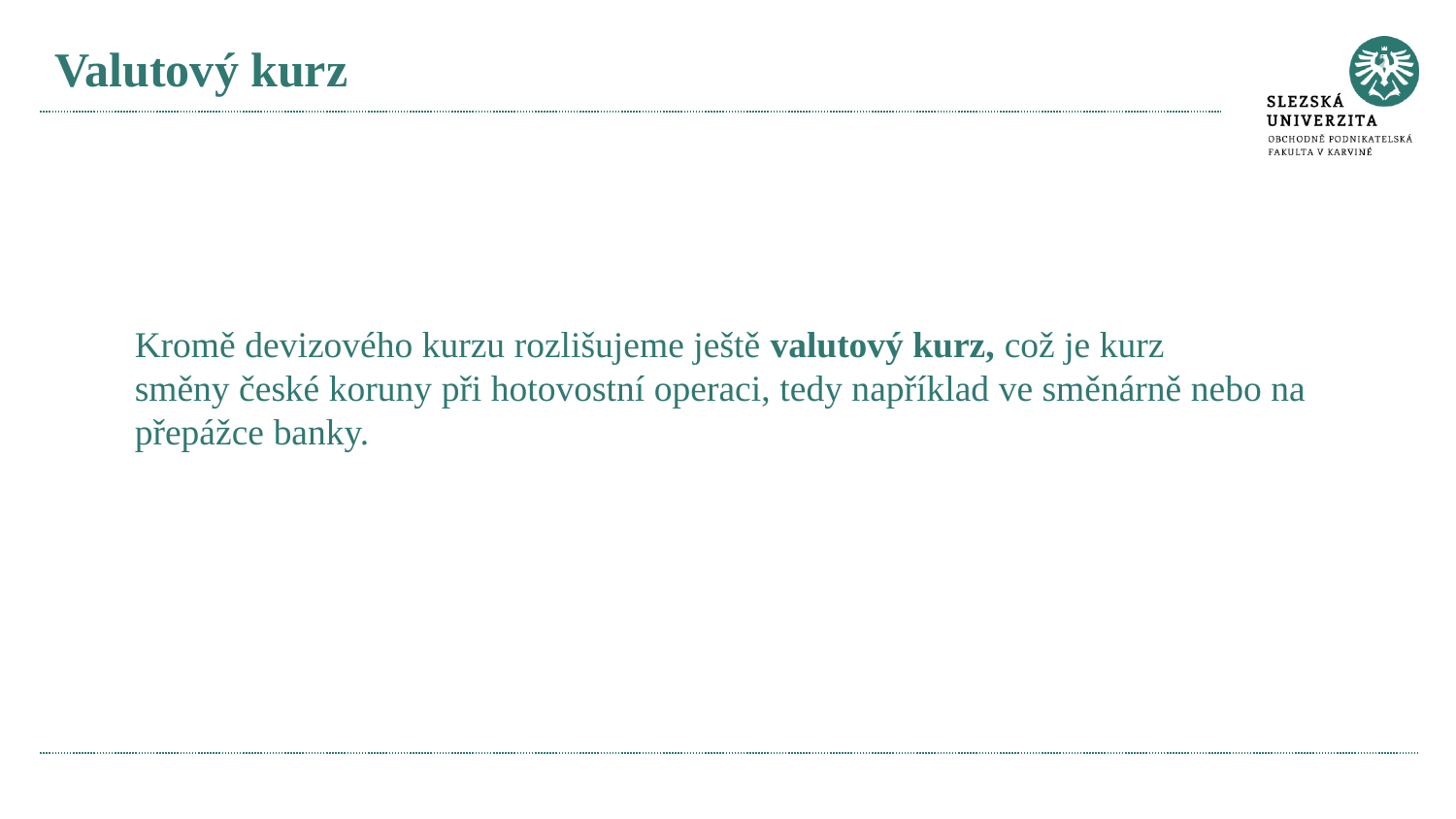

# Valutový kurz
Kromě devizového kurzu rozlišujeme ještě valutový kurz, což je kurz směny české koruny při hotovostní operaci, tedy například ve směnárně nebo na přepážce banky.